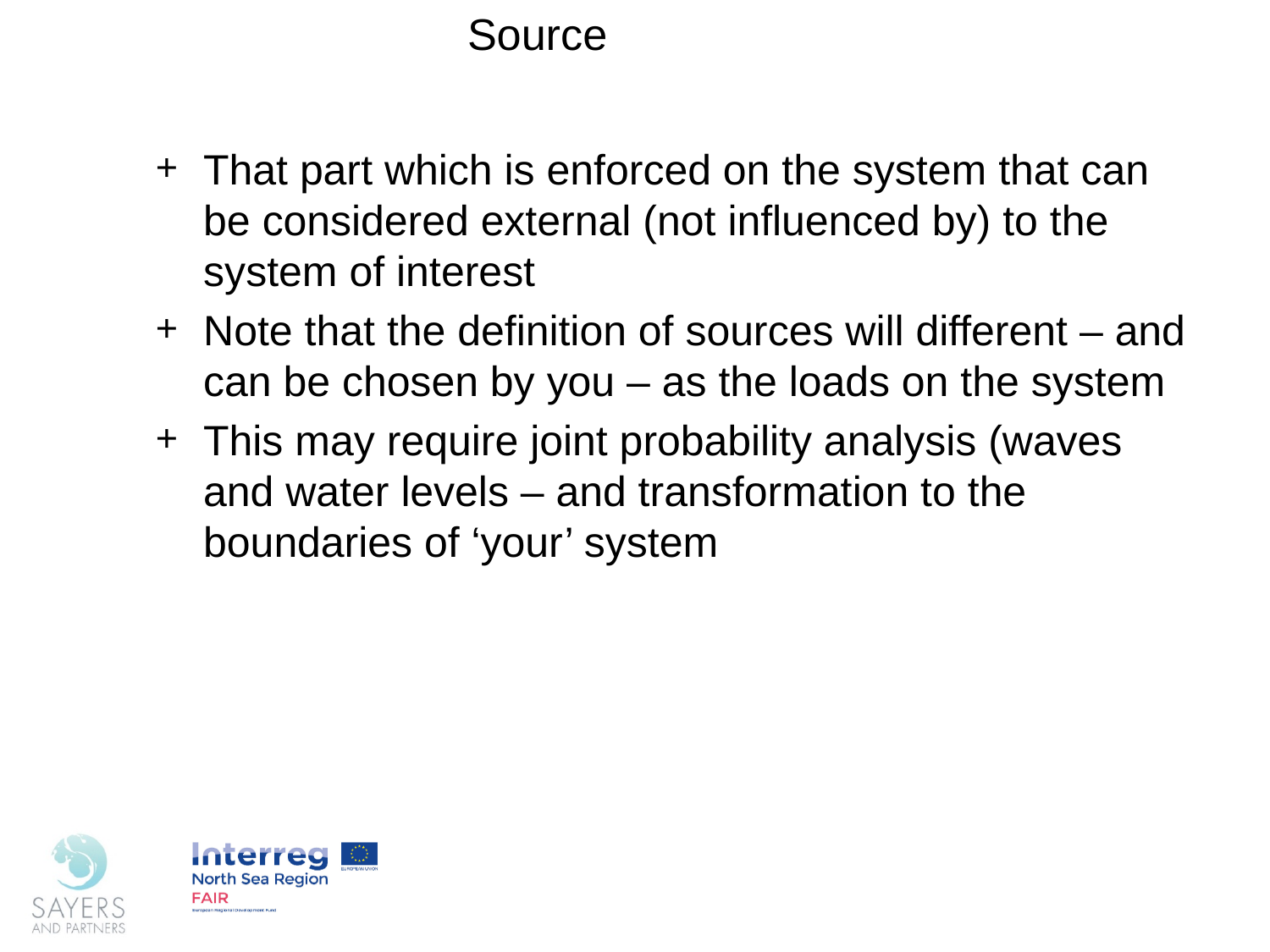

# Source
That part which is enforced on the system that can be considered external (not influenced by) to the system of interest
Note that the definition of sources will different – and can be chosen by you – as the loads on the system
This may require joint probability analysis (waves and water levels – and transformation to the boundaries of ‘your’ system